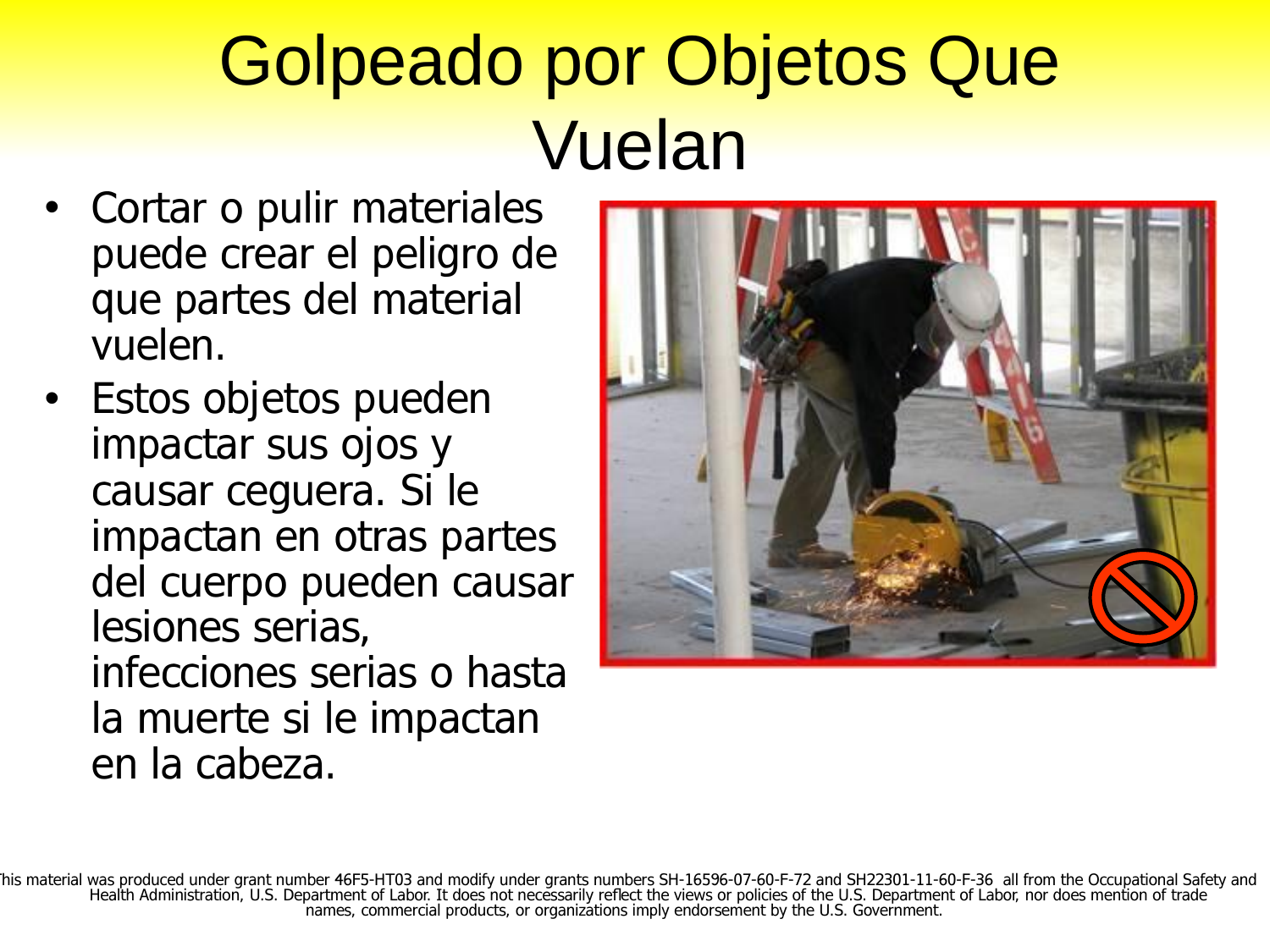

# Golpeado por Objetos Que Vuelan
Cortar o pulir materiales puede crear el peligro de que partes del material vuelen.
Estos objetos pueden impactar sus ojos y causar ceguera. Si le impactan en otras partes del cuerpo pueden causar lesiones serias, infecciones serias o hasta la muerte si le impactan en la cabeza.

This material was produced under grant number 46F5-HT03 and modify under grants numbers SH-16596-07-60-F-72 and SH22301-11-60-F-36  all from the Occupational Safety and  Health Administration, U.S. Department of Labor. It does not necessarily reflect the views or policies of the U.S. Department of Labor, nor does mention of trade
names, commercial products, or organizations imply endorsement by the U.S. Government.